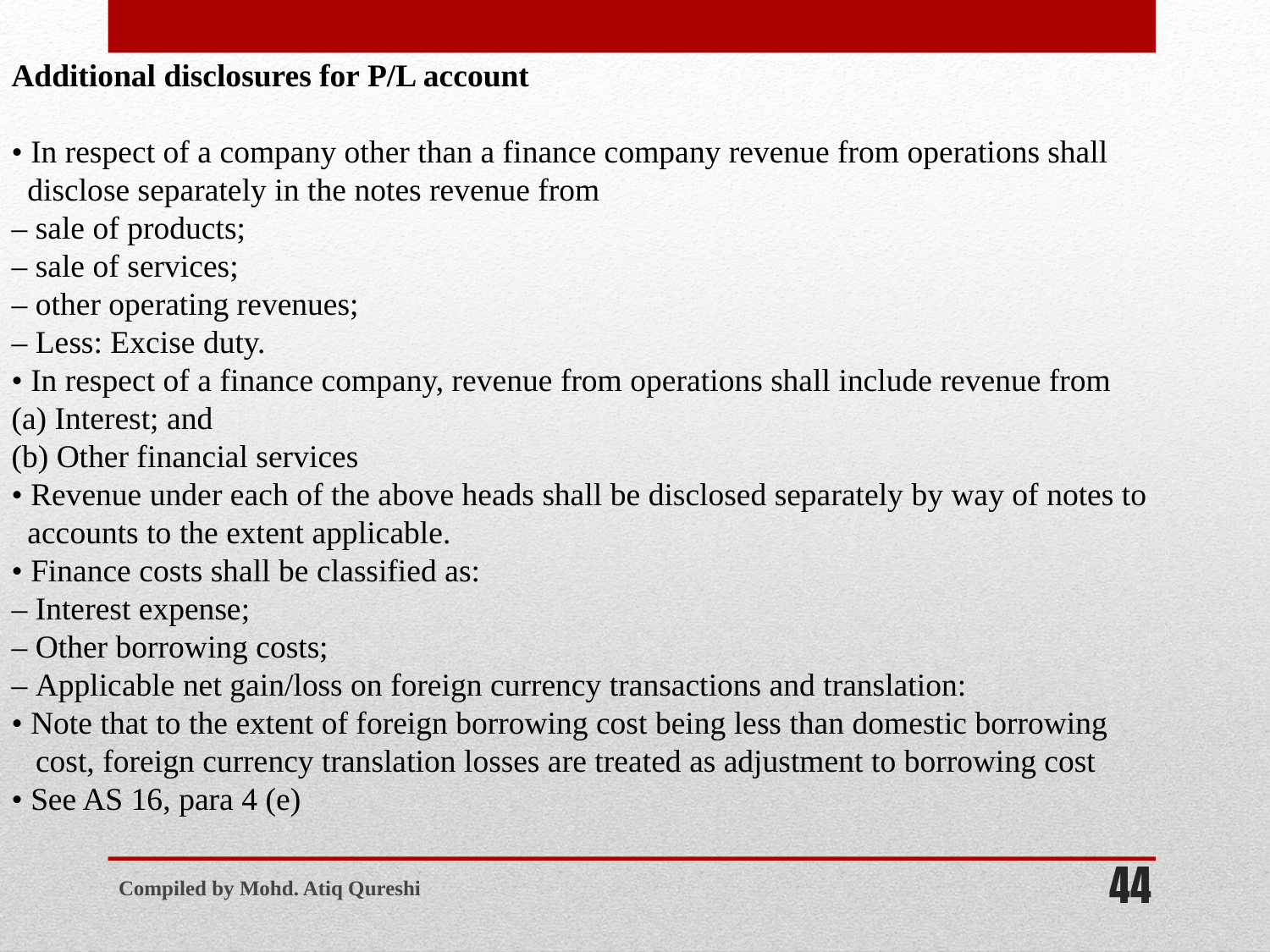

Additional disclosures for P/L account

• In respect of a company other than a finance company revenue from operations shall
  disclose separately in the notes revenue from
– sale of products;
– sale of services;
– other operating revenues;
– Less: Excise duty.
• In respect of a finance company, revenue from operations shall include revenue from
(a) Interest; and
(b) Other financial services
• Revenue under each of the above heads shall be disclosed separately by way of notes to
  accounts to the extent applicable.
• Finance costs shall be classified as:
– Interest expense;
– Other borrowing costs;
– Applicable net gain/loss on foreign currency transactions and translation:
• Note that to the extent of foreign borrowing cost being less than domestic borrowing
   cost, foreign currency translation losses are treated as adjustment to borrowing cost
• See AS 16, para 4 (e)
Compiled by Mohd. Atiq Qureshi
44